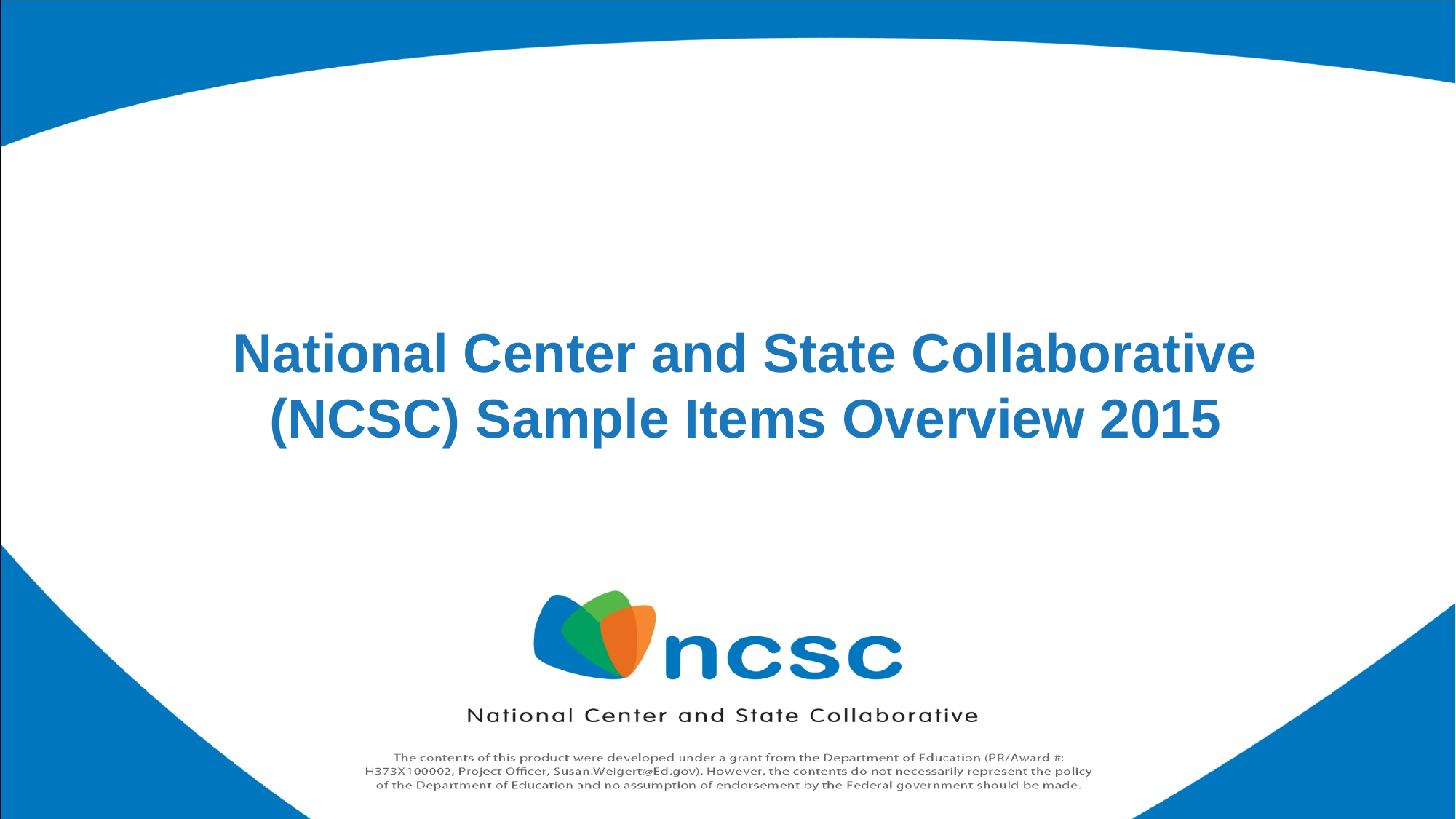

# National Center and State Collaborative (NCSC) Sample Items Overview 2015